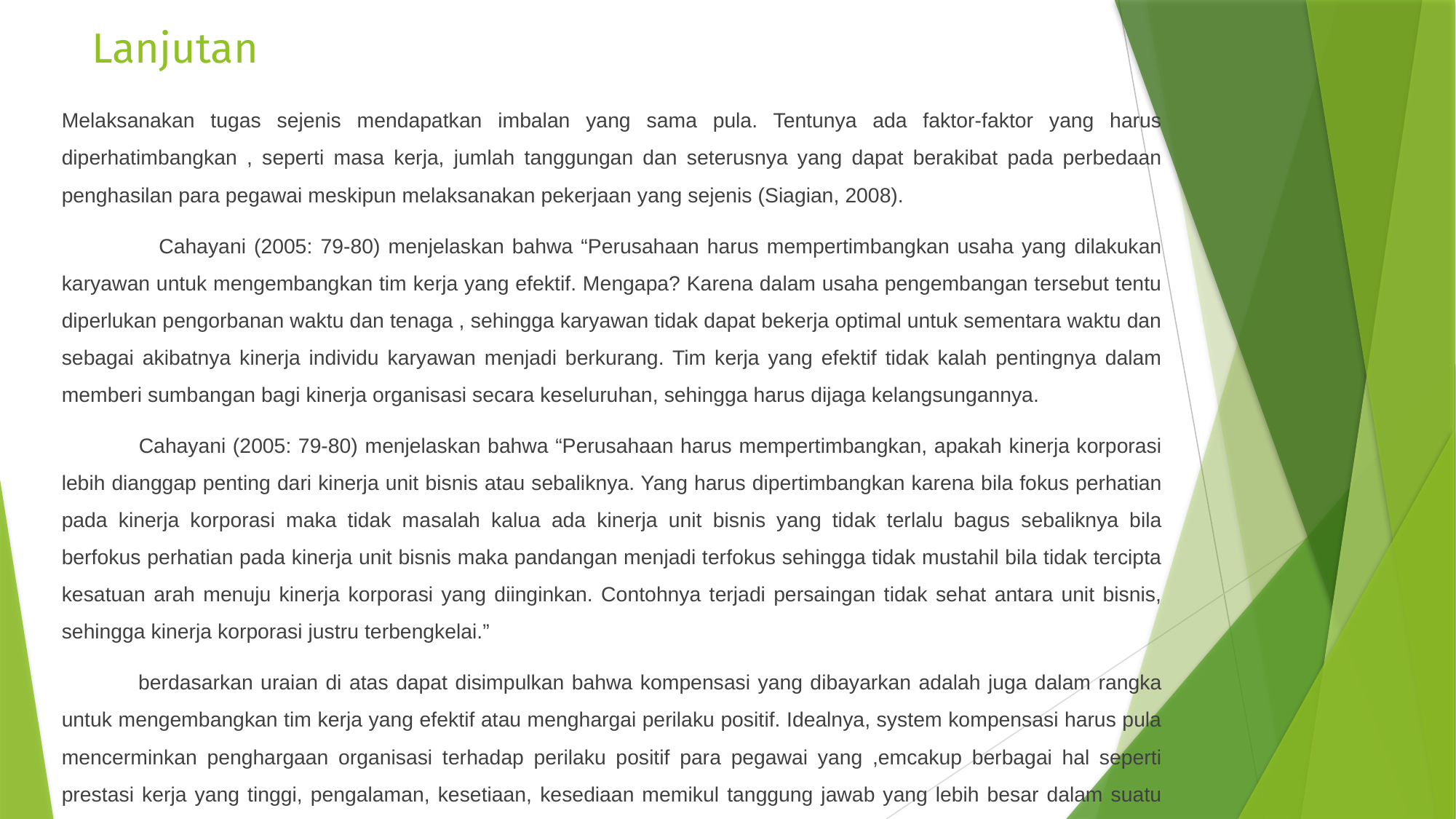

# Lanjutan
Melaksanakan tugas sejenis mendapatkan imbalan yang sama pula. Tentunya ada faktor-faktor yang harus diperhatimbangkan , seperti masa kerja, jumlah tanggungan dan seterusnya yang dapat berakibat pada perbedaan penghasilan para pegawai meskipun melaksanakan pekerjaan yang sejenis (Siagian, 2008).
            Cahayani (2005: 79-80) menjelaskan bahwa “Perusahaan harus mempertimbangkan usaha yang dilakukan karyawan untuk mengembangkan tim kerja yang efektif. Mengapa? Karena dalam usaha pengembangan tersebut tentu diperlukan pengorbanan waktu dan tenaga , sehingga karyawan tidak dapat bekerja optimal untuk sementara waktu dan sebagai akibatnya kinerja individu karyawan menjadi berkurang. Tim kerja yang efektif tidak kalah pentingnya dalam memberi sumbangan bagi kinerja organisasi secara keseluruhan, sehingga harus dijaga kelangsungannya.
           Cahayani (2005: 79-80) menjelaskan bahwa “Perusahaan harus mempertimbangkan, apakah kinerja korporasi lebih dianggap penting dari kinerja unit bisnis atau sebaliknya. Yang harus dipertimbangkan karena bila fokus perhatian pada kinerja korporasi maka tidak masalah kalua ada kinerja unit bisnis yang tidak terlalu bagus sebaliknya bila berfokus perhatian pada kinerja unit bisnis maka pandangan menjadi terfokus sehingga tidak mustahil bila tidak tercipta kesatuan arah menuju kinerja korporasi yang diinginkan. Contohnya terjadi persaingan tidak sehat antara unit bisnis, sehingga kinerja korporasi justru terbengkelai.”
          berdasarkan uraian di atas dapat disimpulkan bahwa kompensasi yang dibayarkan adalah juga dalam rangka untuk mengembangkan tim kerja yang efektif atau menghargai perilaku positif. Idealnya, system kompensasi harus pula mencerminkan penghargaan organisasi terhadap perilaku positif para pegawai yang ,emcakup berbagai hal seperti prestasi kerja yang tinggi, pengalaman, kesetiaan, kesediaan memikul tanggung jawab yang lebih besar dalam suatu kerja Bersama (team wordk), kejujuran, ketekunan, dan berbagai perilaku positif lainnya.